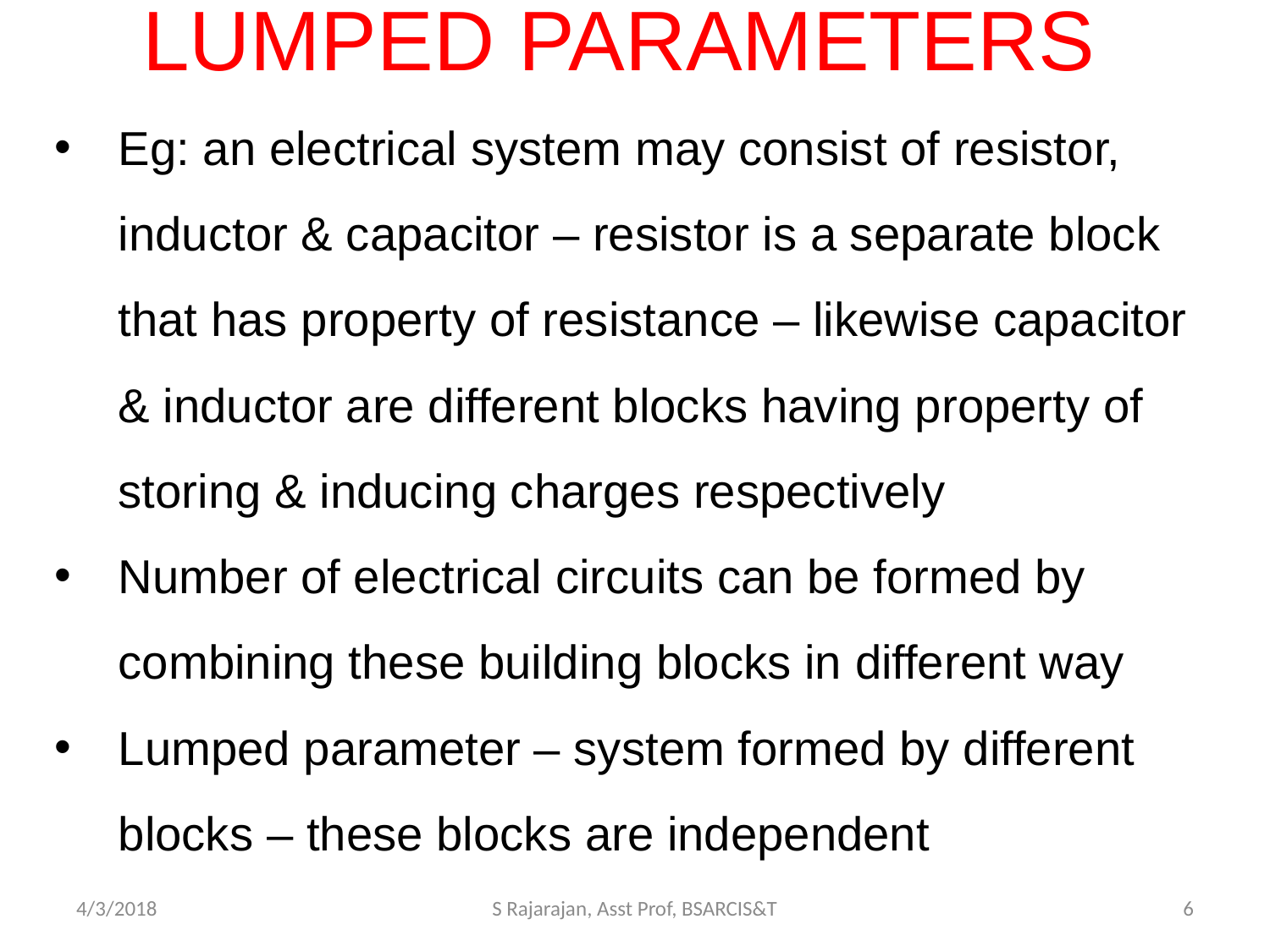

Eg: an electrical system may consist of resistor, inductor & capacitor – resistor is a separate block that has property of resistance – likewise capacitor & inductor are different blocks having property of storing & inducing charges respectively
Number of electrical circuits can be formed by combining these building blocks in different way
Lumped parameter – system formed by different blocks – these blocks are independent

# LUMPED PARAMETERS
4/3/2018
S Rajarajan, Asst Prof, BSARCIS&T
6